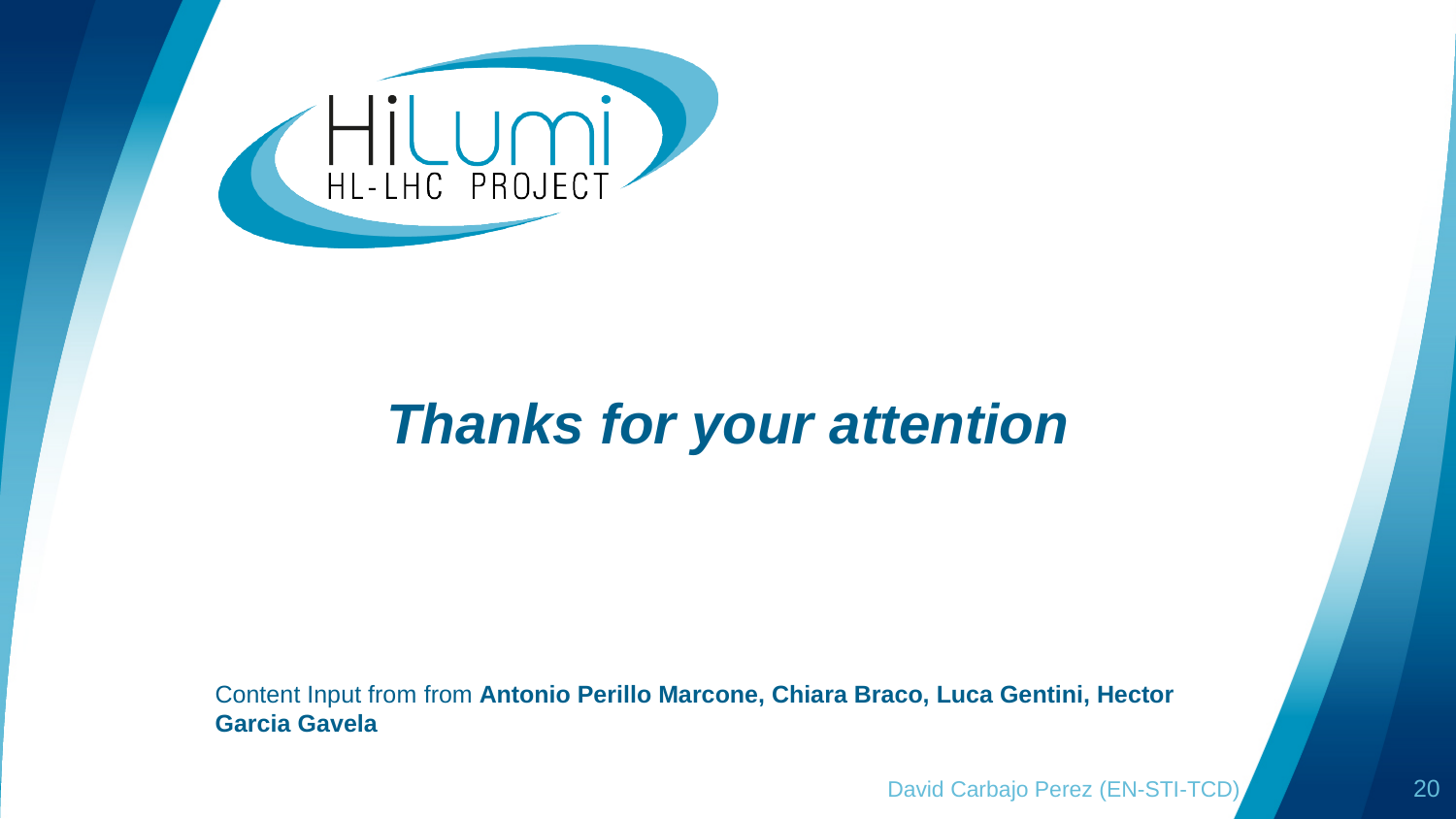

# Thanks for your attention
Content Input from from Antonio Perillo Marcone, Chiara Braco, Luca Gentini, Hector Garcia Gavela
David Carbajo Perez (EN-STI-TCD)
20